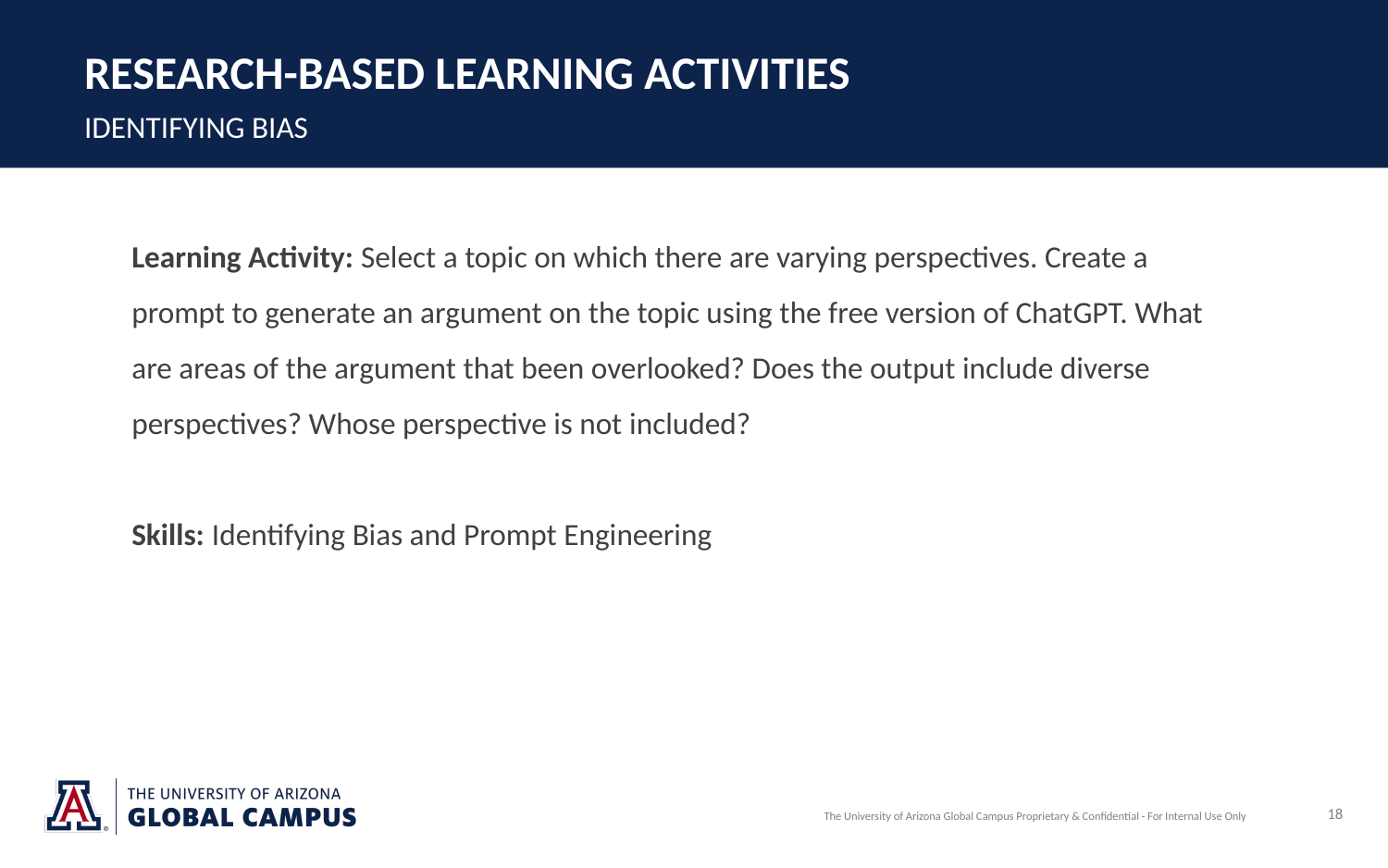

# Research-Based Learning Activities
Identifying Bias
Learning Activity: Select a topic on which there are varying perspectives. Create a prompt to generate an argument on the topic using the free version of ChatGPT. What are areas of the argument that been overlooked? Does the output include diverse perspectives? Whose perspective is not included?

Skills: Identifying Bias and Prompt Engineering

18